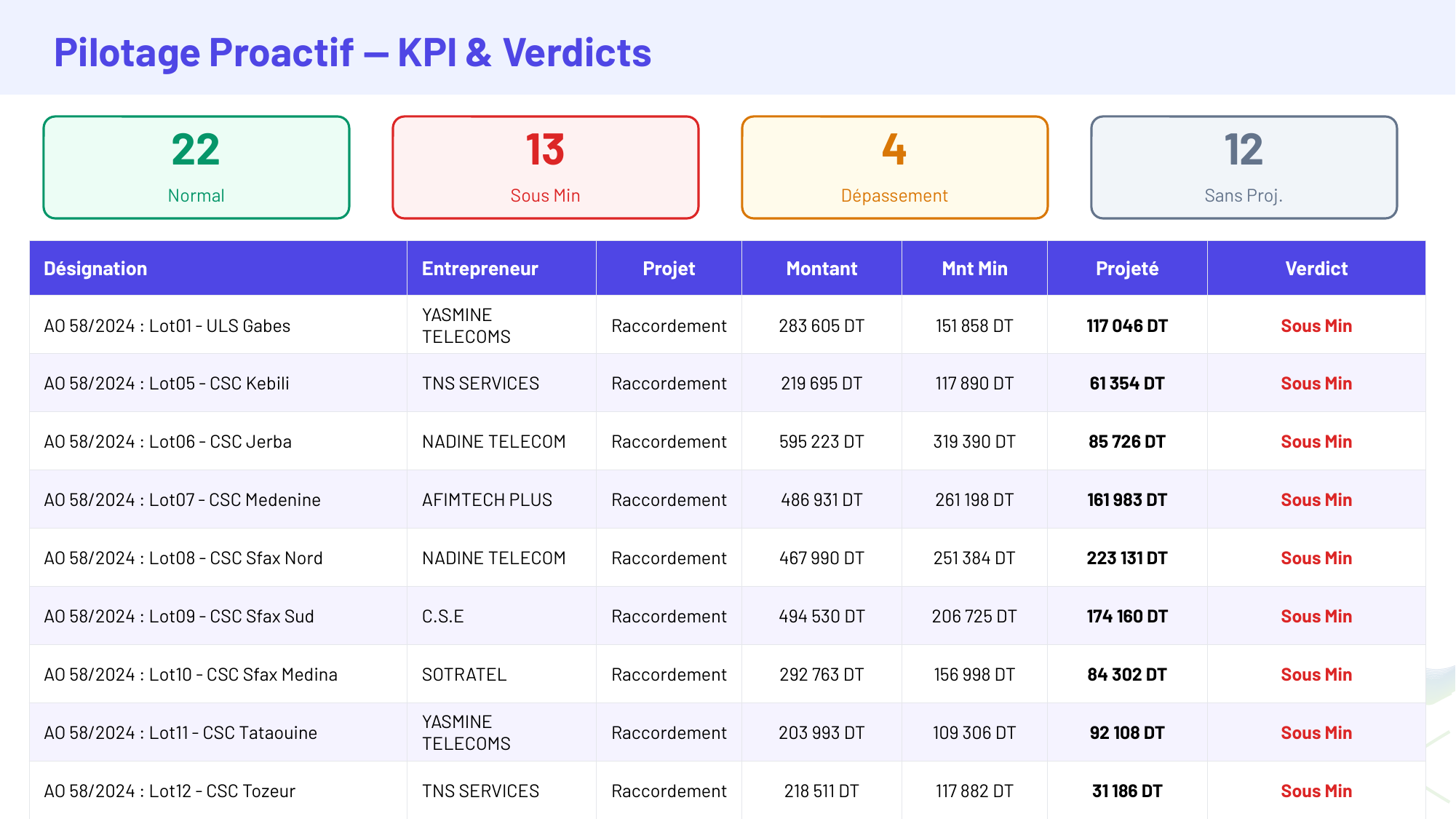

Pilotage Proactif — KPI & Verdicts

22

13

4

12
Normal
Sous Min
Dépassement
Sans Proj.
| Désignation | Entrepreneur | Projet | Montant | Mnt Min | Projeté | Verdict |
| --- | --- | --- | --- | --- | --- | --- |
| AO 58/2024 : Lot01 - ULS Gabes | YASMINE TELECOMS | Raccordement | 283 605 DT | 151 858 DT | 117 046 DT | Sous Min |
| AO 58/2024 : Lot05 - CSC Kebili | TNS SERVICES | Raccordement | 219 695 DT | 117 890 DT | 61 354 DT | Sous Min |
| AO 58/2024 : Lot06 - CSC Jerba | NADINE TELECOM | Raccordement | 595 223 DT | 319 390 DT | 85 726 DT | Sous Min |
| AO 58/2024 : Lot07 - CSC Medenine | AFIMTECH PLUS | Raccordement | 486 931 DT | 261 198 DT | 161 983 DT | Sous Min |
| AO 58/2024 : Lot08 - CSC Sfax Nord | NADINE TELECOM | Raccordement | 467 990 DT | 251 384 DT | 223 131 DT | Sous Min |
| AO 58/2024 : Lot09 - CSC Sfax Sud | C.S.E | Raccordement | 494 530 DT | 206 725 DT | 174 160 DT | Sous Min |
| AO 58/2024 : Lot10 - CSC Sfax Medina | SOTRATEL | Raccordement | 292 763 DT | 156 998 DT | 84 302 DT | Sous Min |
| AO 58/2024 : Lot11 - CSC Tataouine | YASMINE TELECOMS | Raccordement | 203 993 DT | 109 306 DT | 92 108 DT | Sous Min |
| AO 58/2024 : Lot12 - CSC Tozeur | TNS SERVICES | Raccordement | 218 511 DT | 117 882 DT | 31 186 DT | Sous Min |